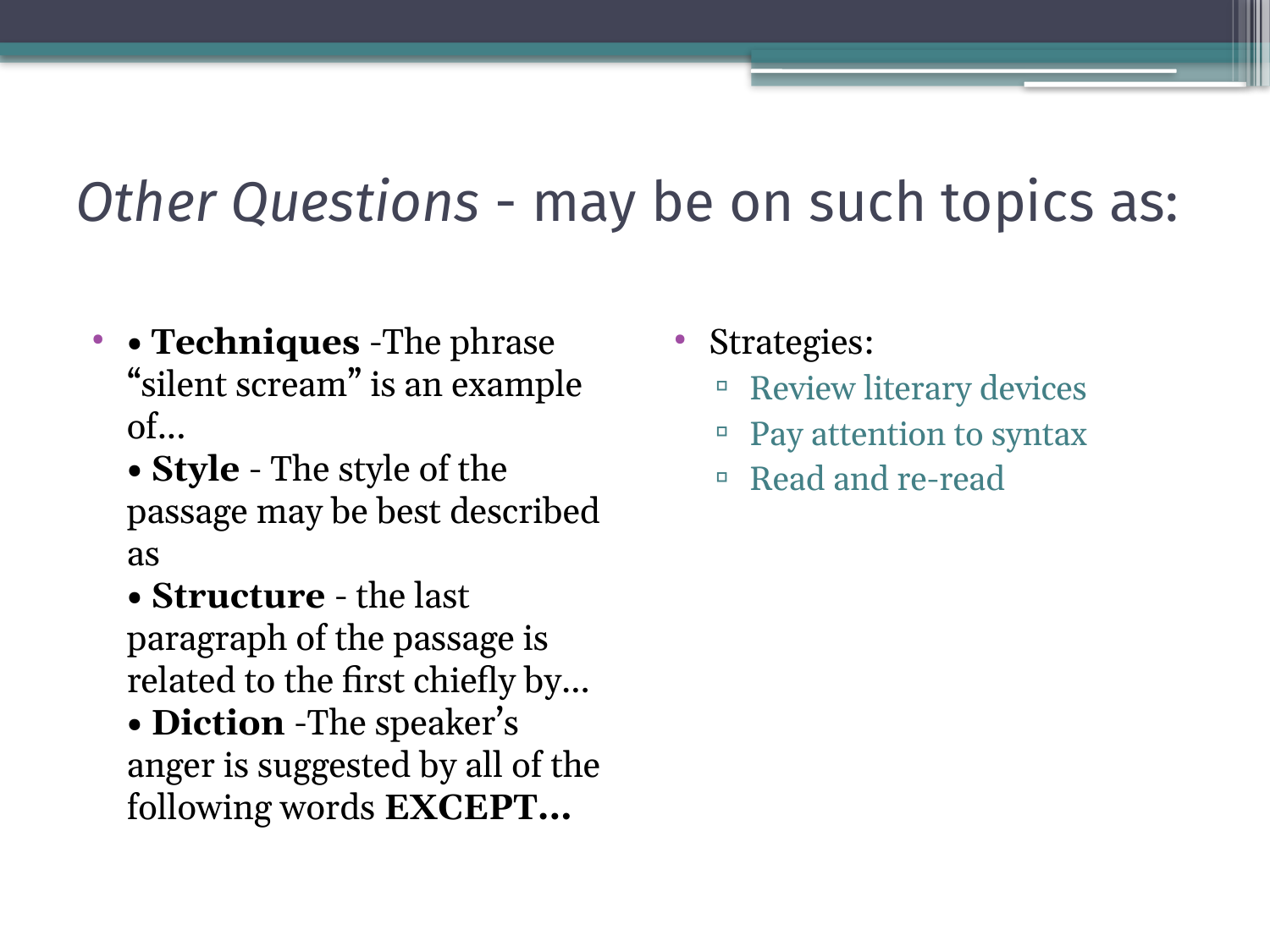

# Other Questions - may be on such topics as:
• Techniques -The phrase “silent scream” is an example of...
• Style - The style of the passage may be best described as
• Structure - the last paragraph of the passage is related to the first chiefly by...
• Diction -The speaker’s anger is suggested by all of the following words EXCEPT...

Strategies:
Review literary devices
Pay attention to syntax
Read and re-read